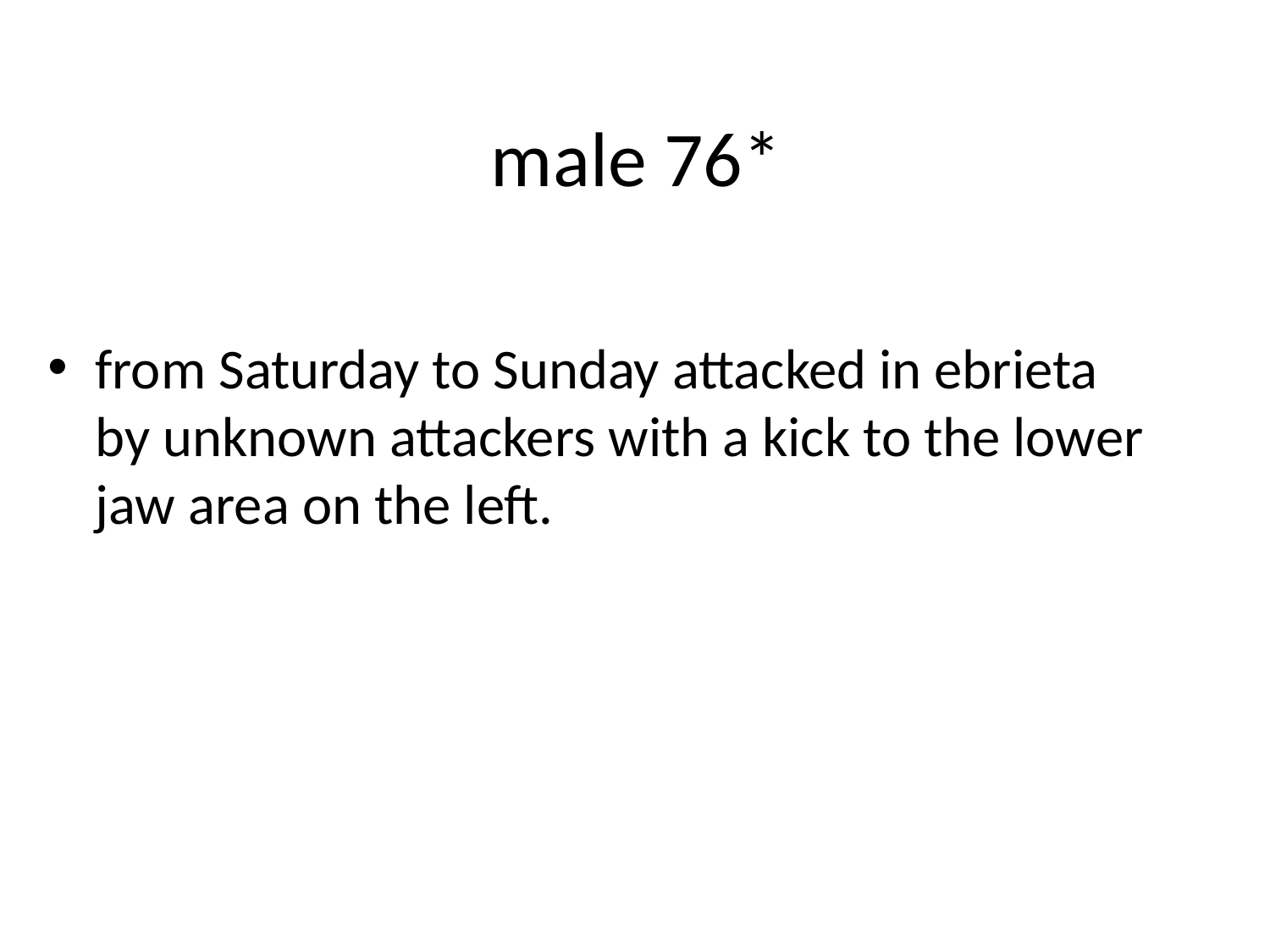

# male 76*
from Saturday to Sunday attacked in ebrieta by unknown attackers with a kick to the lower jaw area on the left.